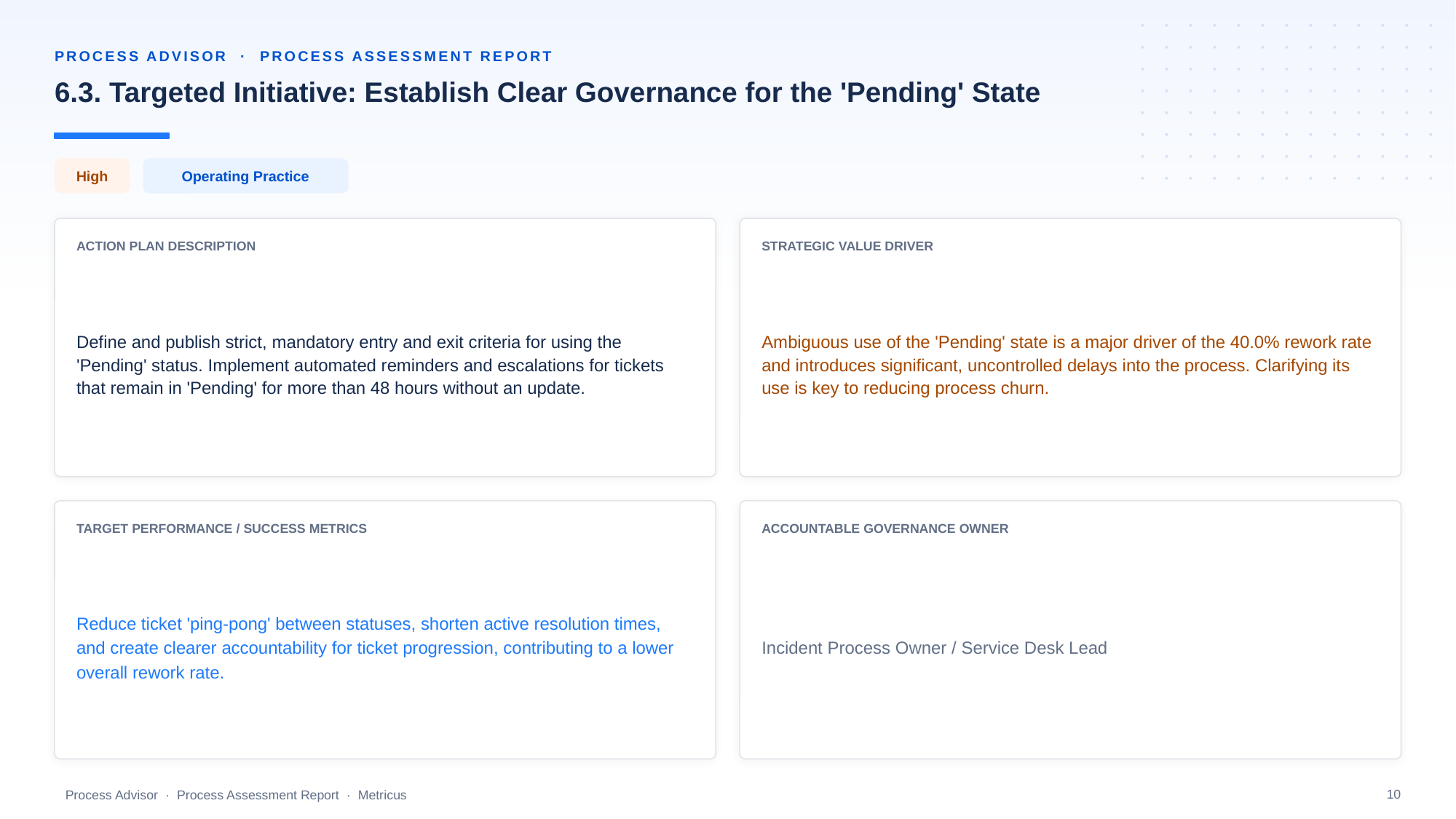

PROCESS ADVISOR  ·  PROCESS ASSESSMENT REPORT

6.3. Targeted Initiative: Establish Clear Governance for the 'Pending' State

High
Operating Practice

ACTION PLAN DESCRIPTION
STRATEGIC VALUE DRIVER
Define and publish strict, mandatory entry and exit criteria for using the 'Pending' status. Implement automated reminders and escalations for tickets that remain in 'Pending' for more than 48 hours without an update.
Ambiguous use of the 'Pending' state is a major driver of the 40.0% rework rate and introduces significant, uncontrolled delays into the process. Clarifying its use is key to reducing process churn.

TARGET PERFORMANCE / SUCCESS METRICS
ACCOUNTABLE GOVERNANCE OWNER
Reduce ticket 'ping-pong' between statuses, shorten active resolution times, and create clearer accountability for ticket progression, contributing to a lower overall rework rate.
Incident Process Owner / Service Desk Lead
10